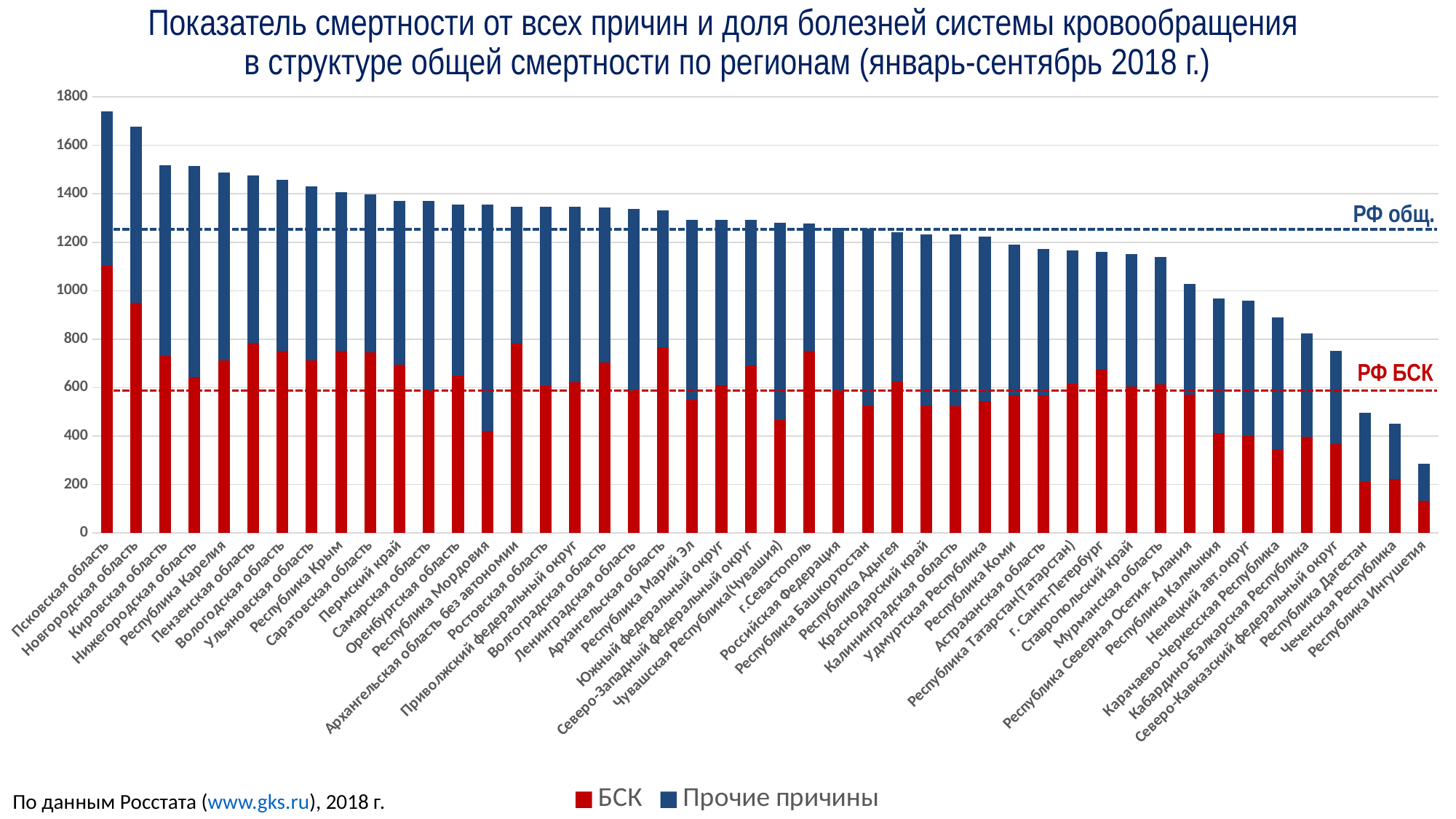

# Показатель смертности от всех причин и доля болезней системы кровообращения в структуре общей смертности по регионам (январь-сентябрь 2018 г.)

[unsupported chart]

РФ общ.
РФ БСК
По данным Росстата (www.gks.ru), 2018 г.